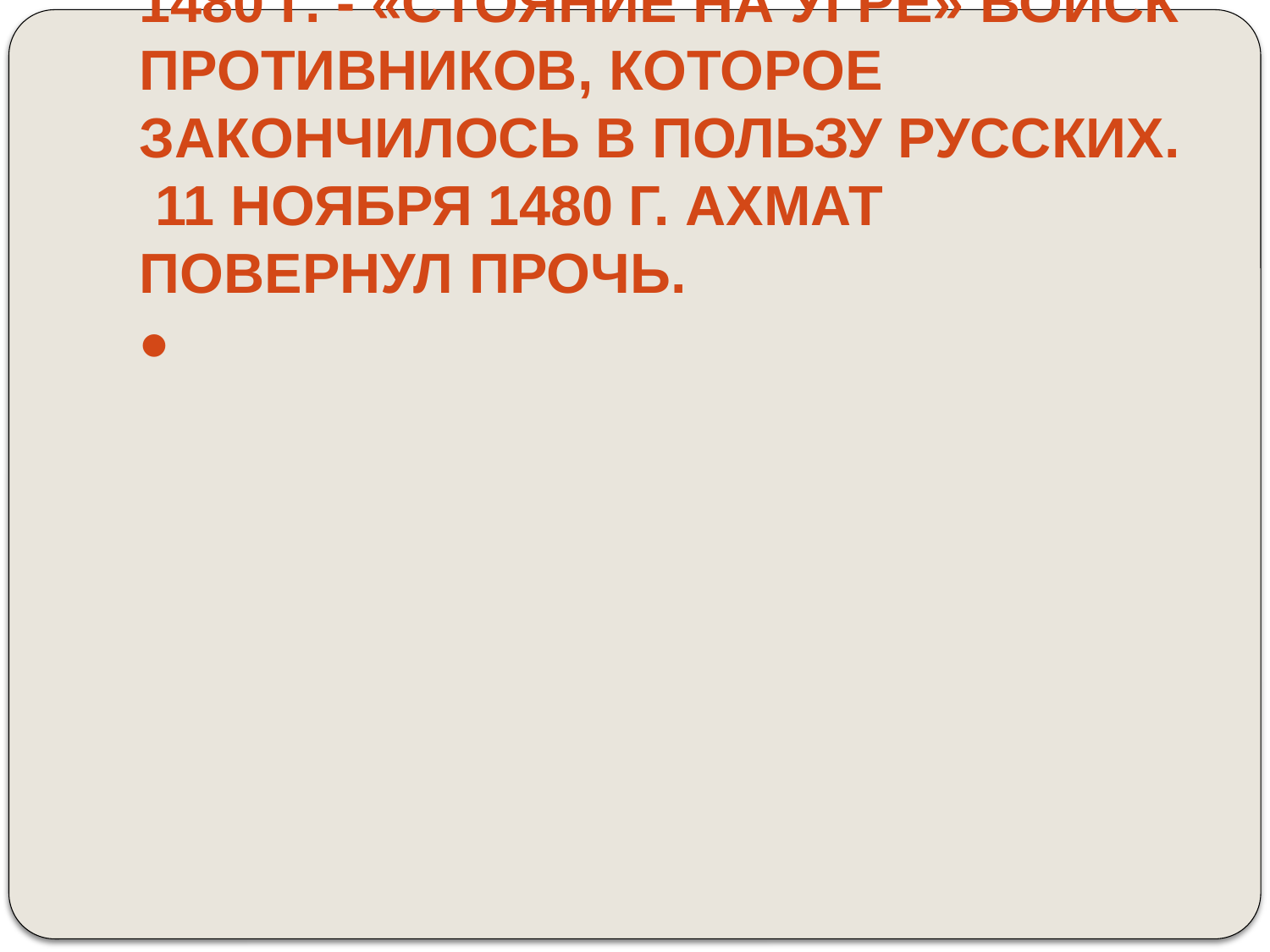

# 1480 г. - «стояние на Угре» войск противников, которое закончилось в пользу русских.  11 ноября 1480 г. Ахмат повернул прочь.